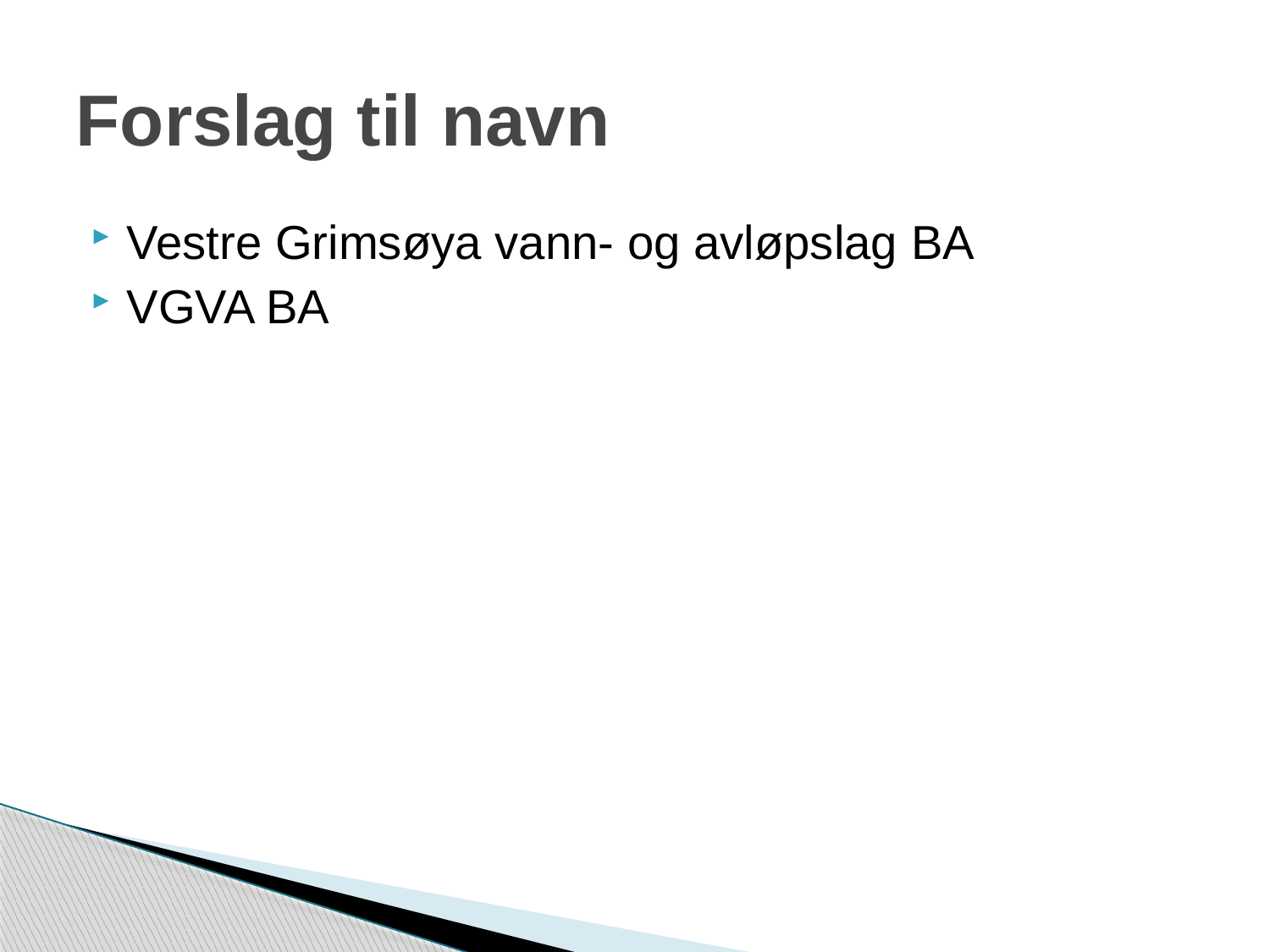

# Forslag til navn
Vestre Grimsøya vann- og avløpslag BA
VGVA BA